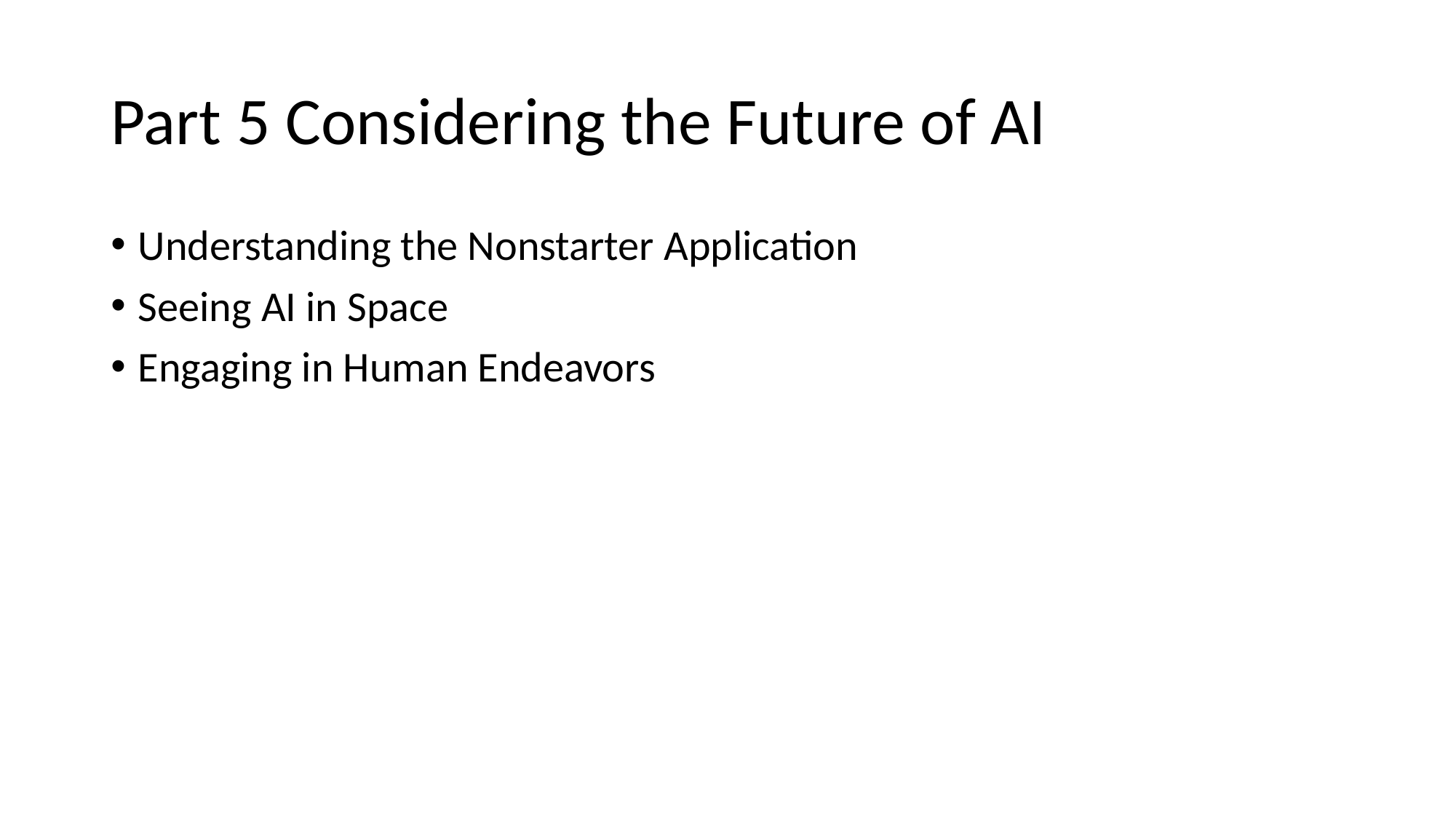

# Part 5 Considering the Future of AI
Understanding the Nonstarter Application
Seeing AI in Space
Engaging in Human Endeavors